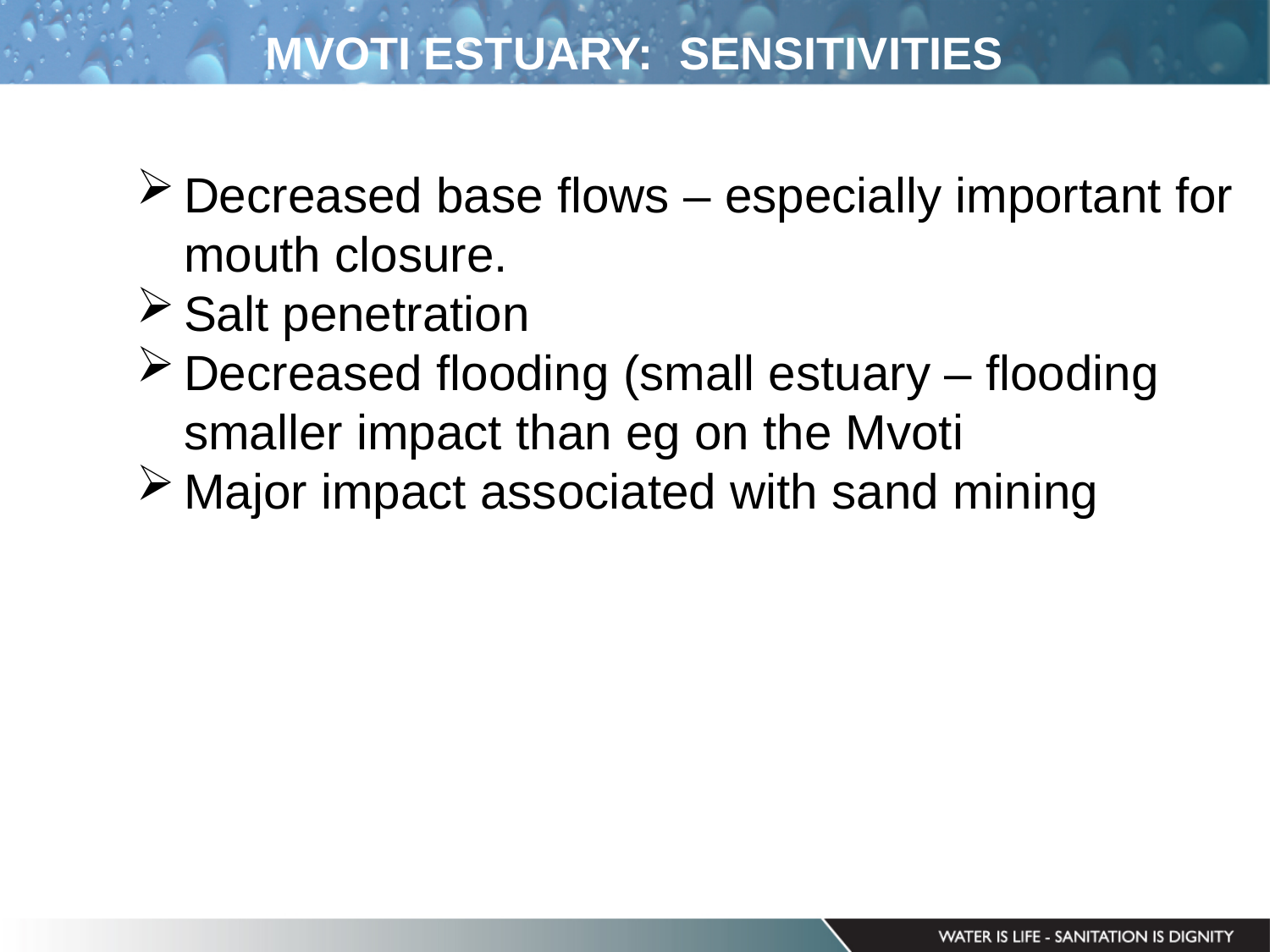

MVOTI ESTUARY:  SENSITIVITIES
Decreased base flows – especially important for mouth closure.
Salt penetration
Decreased flooding (small estuary – flooding smaller impact than eg on the Mvoti
Major impact associated with sand mining